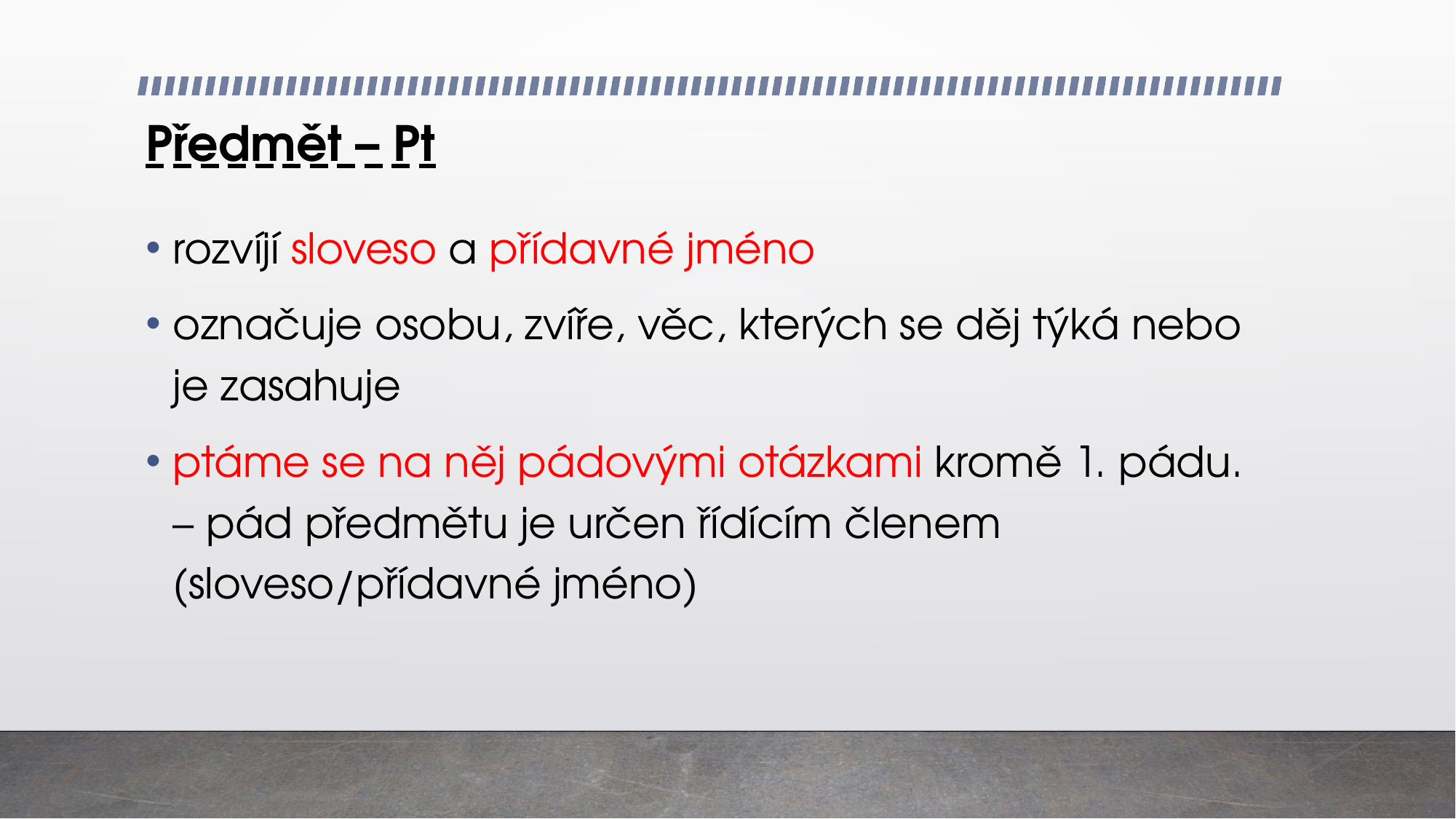

# Předmět – Pt
rozvíjí sloveso a přídavné jméno
označuje osobu, zvíře, věc, kterých se děj týká nebo je zasahuje
ptáme se na něj pádovými otázkami kromě 1. pádu. – pád předmětu je určen řídícím členem (sloveso/přídavné jméno)